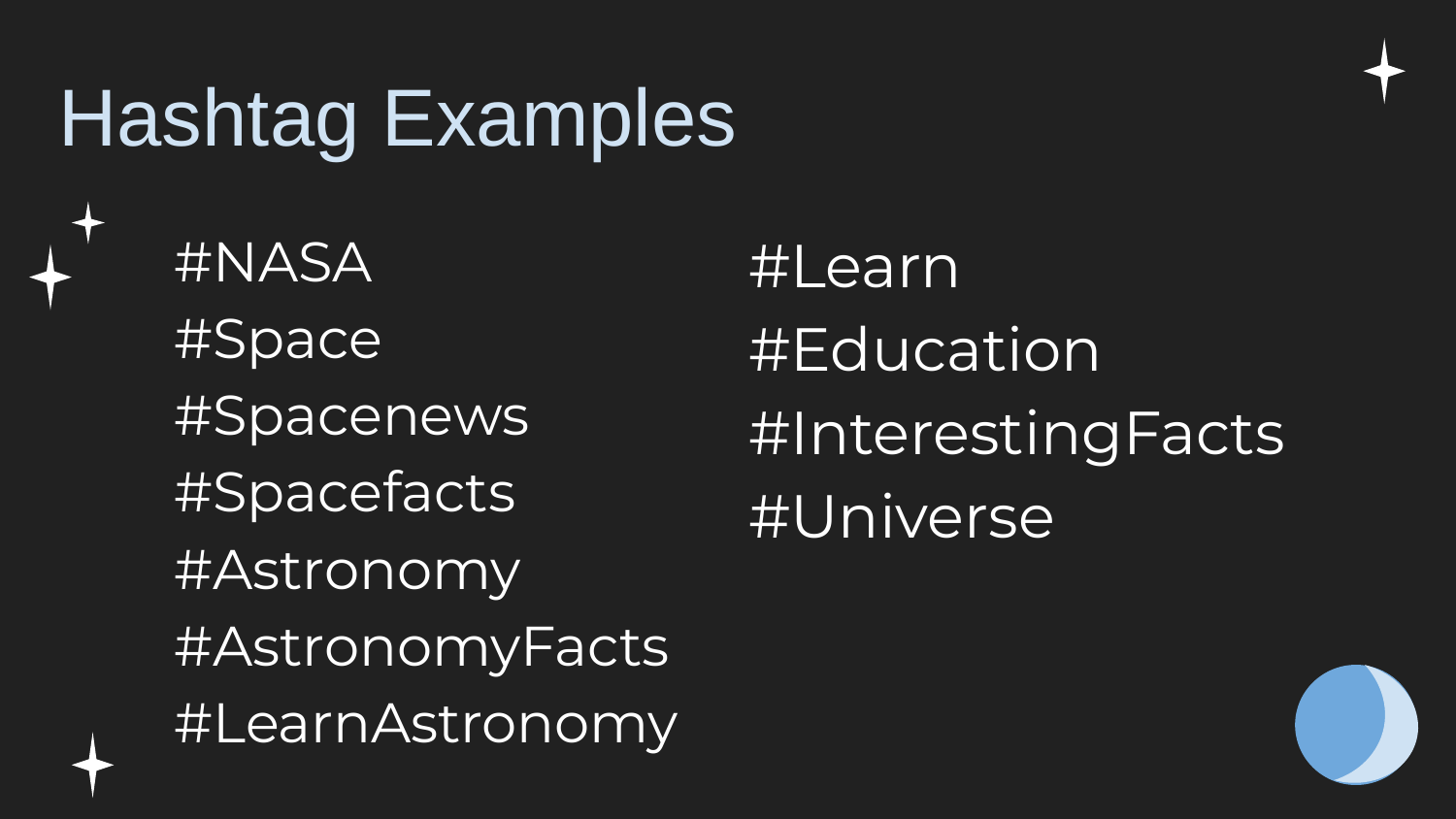

# Hashtag Examples

#NASA
#Space
#Spacenews
#Spacefacts
#Astronomy
#AstronomyFacts
#LearnAstronomy
#Learn
#Education
#InterestingFacts
#Universe